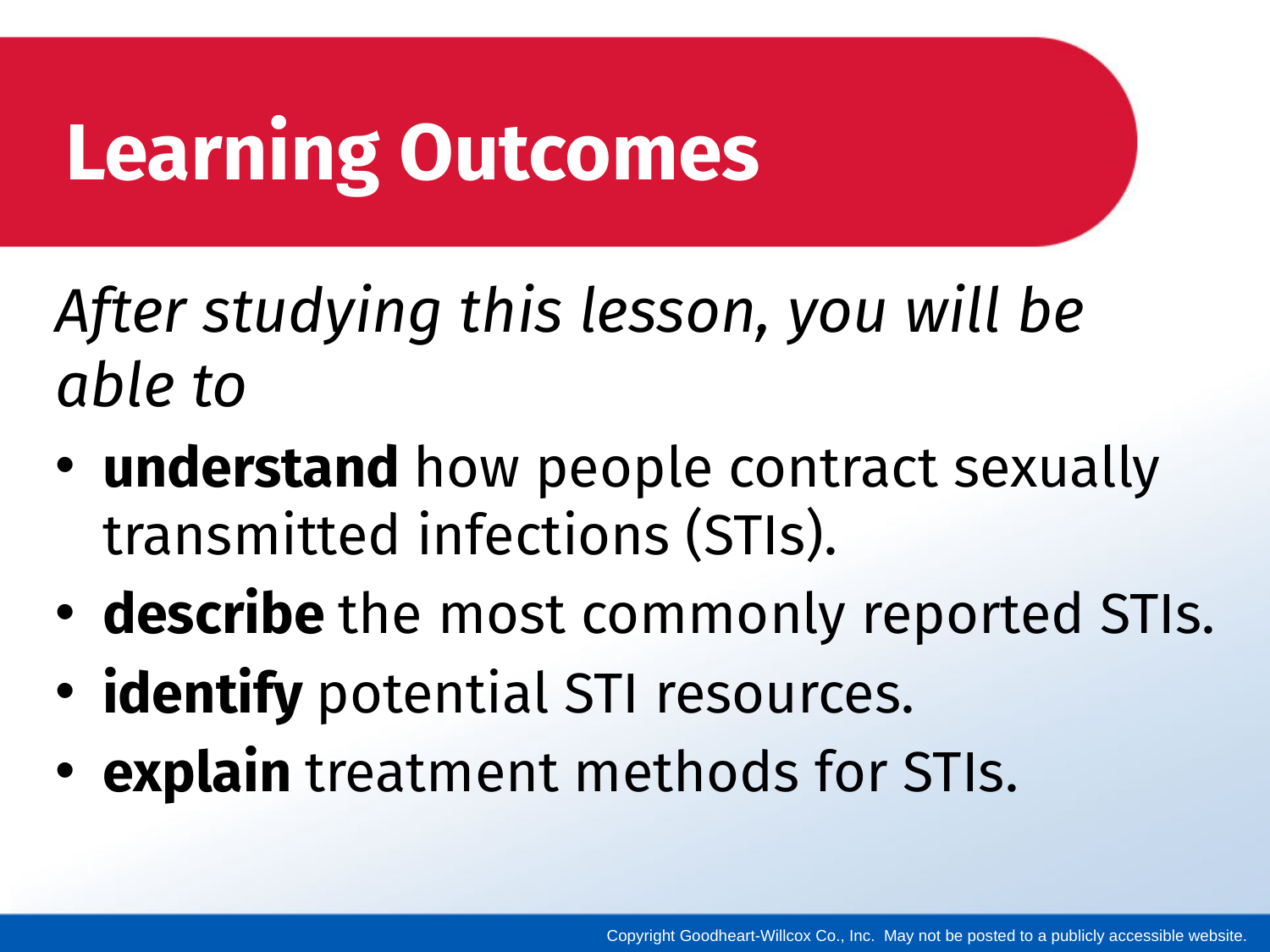

# Learning Outcomes
After studying this lesson, you will be able to
understand how people contract sexually transmitted infections (STIs).
describe the most commonly reported STIs.
identify potential STI resources.
explain treatment methods for STIs.